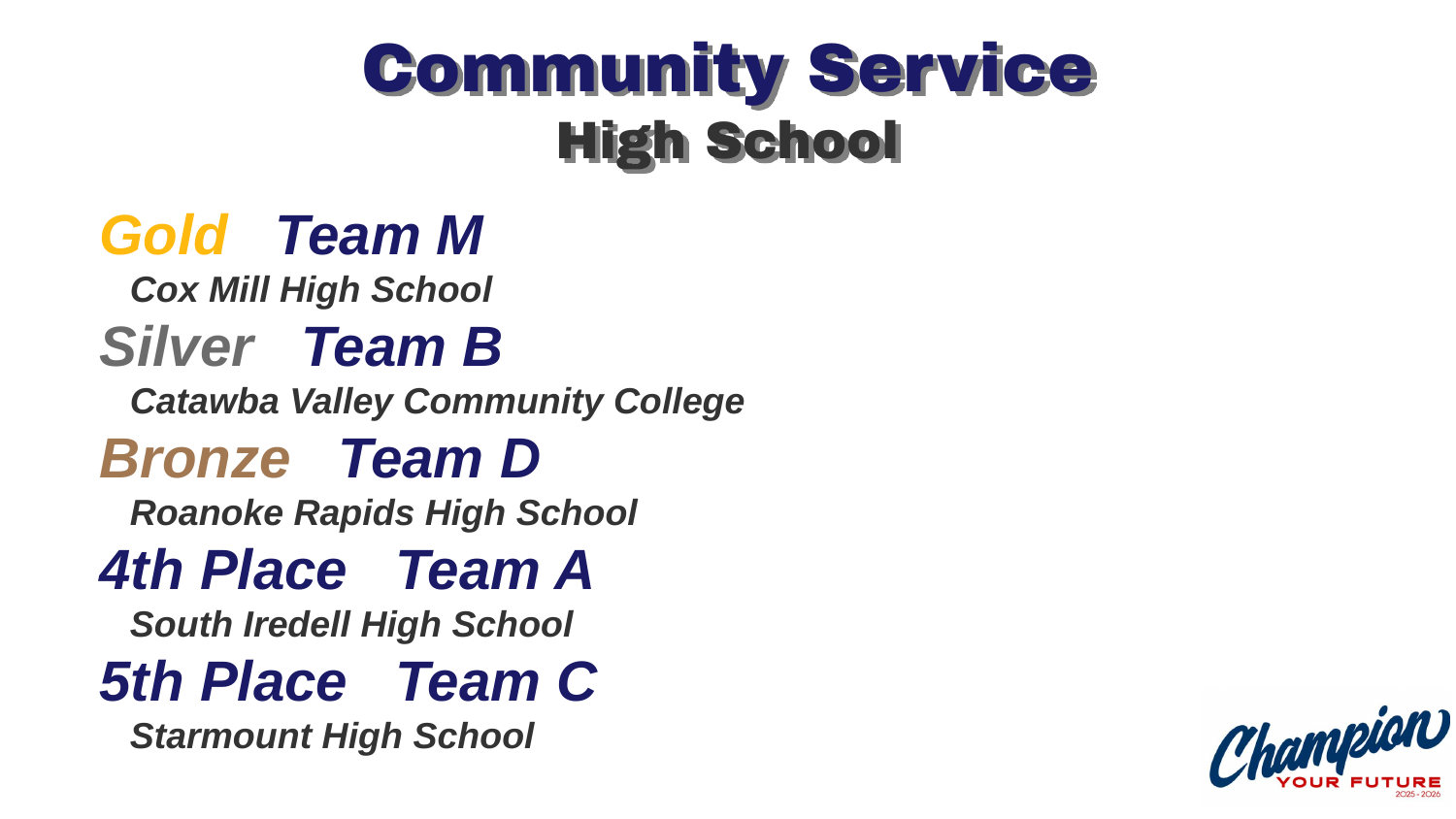

# Community Service High School
Gold   Team M
   Cox Mill High School
Silver   Team B
   Catawba Valley Community College
Bronze   Team D
   Roanoke Rapids High School
4th Place   Team A
   South Iredell High School
5th Place   Team C
   Starmount High School